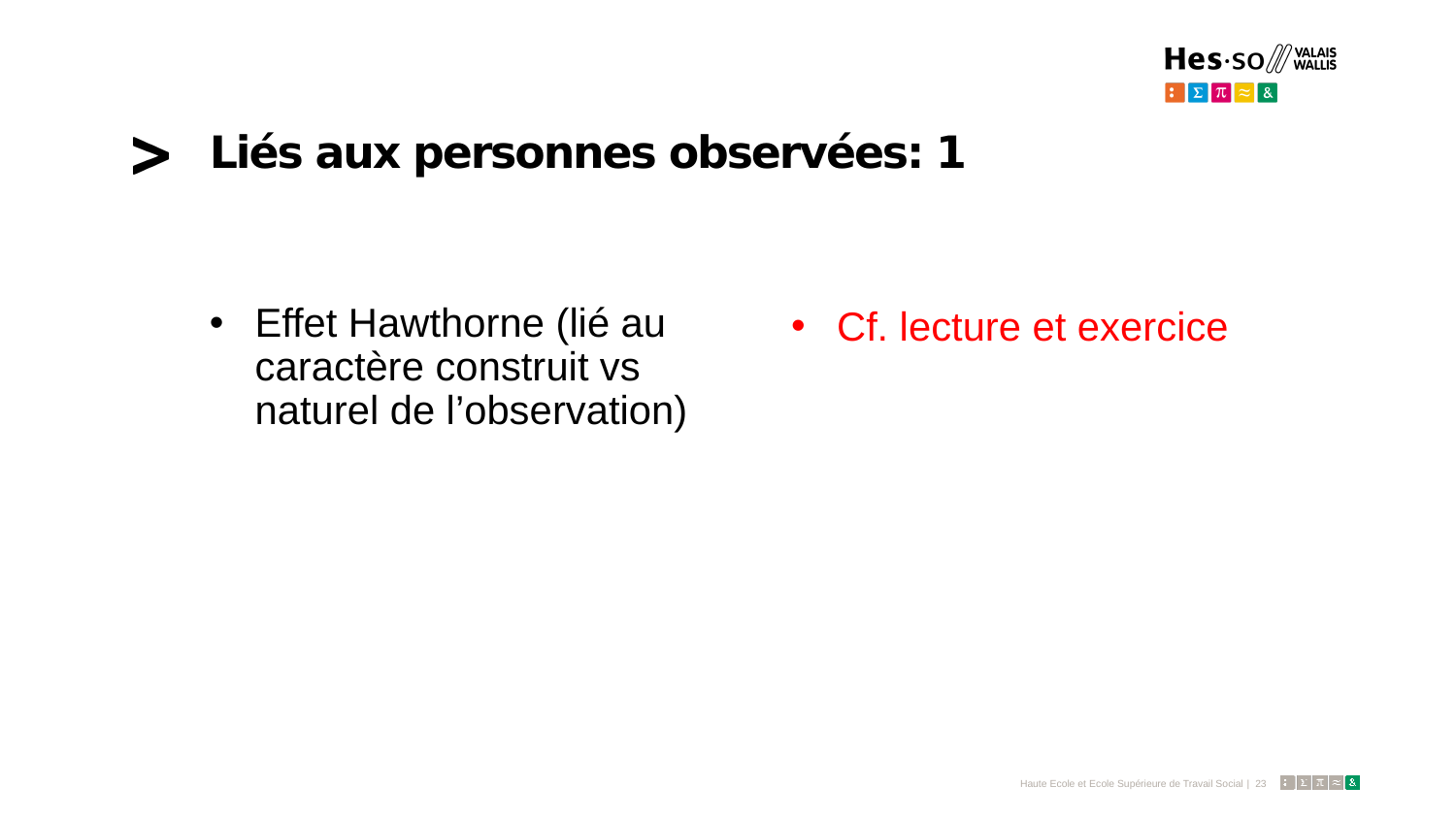

# Liés aux personnes observées: 1

Effet Hawthorne (lié au caractère construit vs naturel de l’observation)

Cf. lecture et exercice